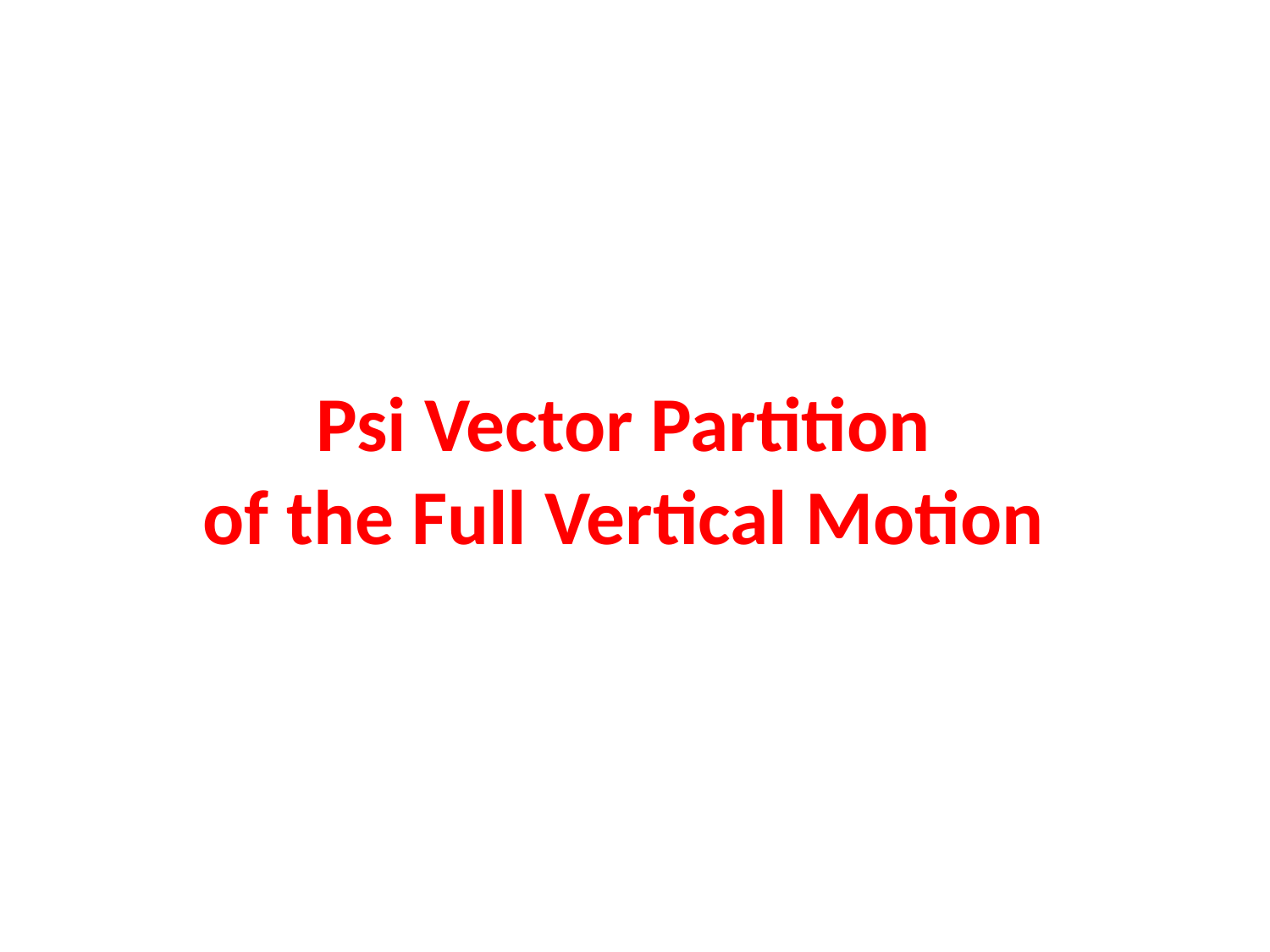

Psi Vector Partition
of the Full Vertical Motion